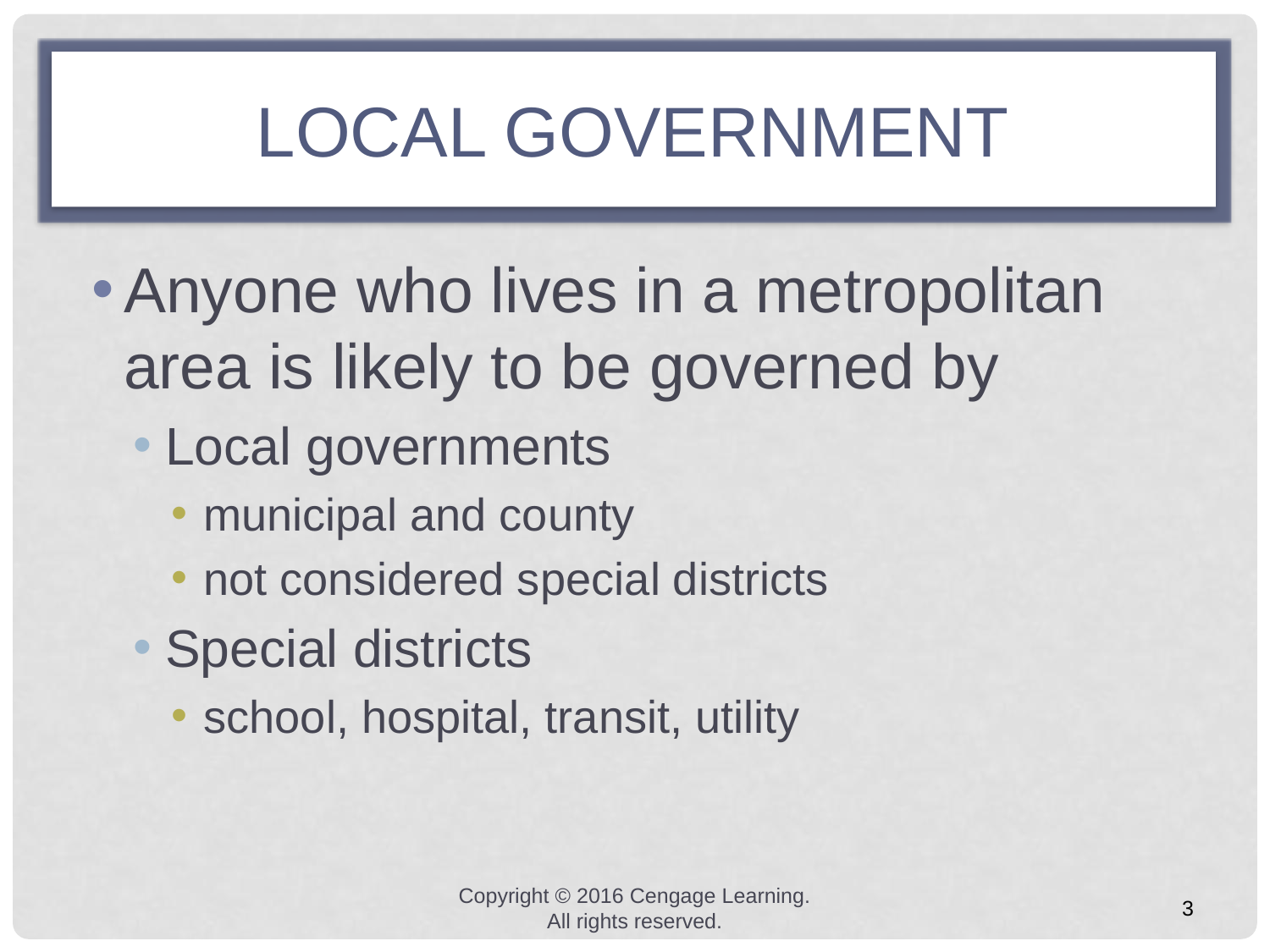

# LOCAL GOVERNMENT
Anyone who lives in a metropolitan area is likely to be governed by
Local governments
municipal and county
not considered special districts
Special districts
school, hospital, transit, utility

Copyright © 2016 Cengage Learning. All rights reserved.
3